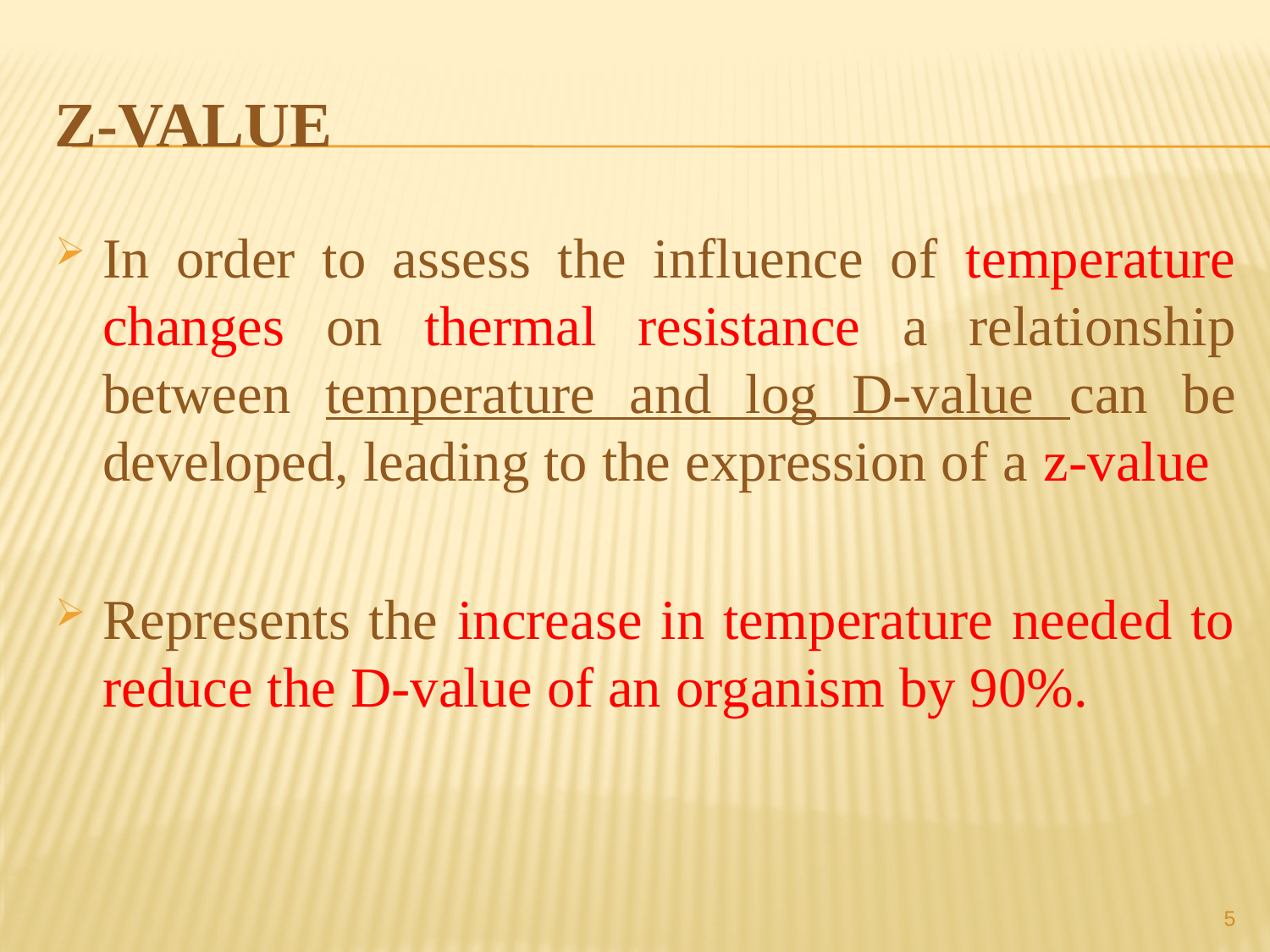

# Z-value
In order to assess the influence of temperature changes on thermal resistance a relationship between temperature and log D-value can be developed, leading to the expression of a z-value

Represents the increase in temperature needed to reduce the D-value of an organism by 90%.
5